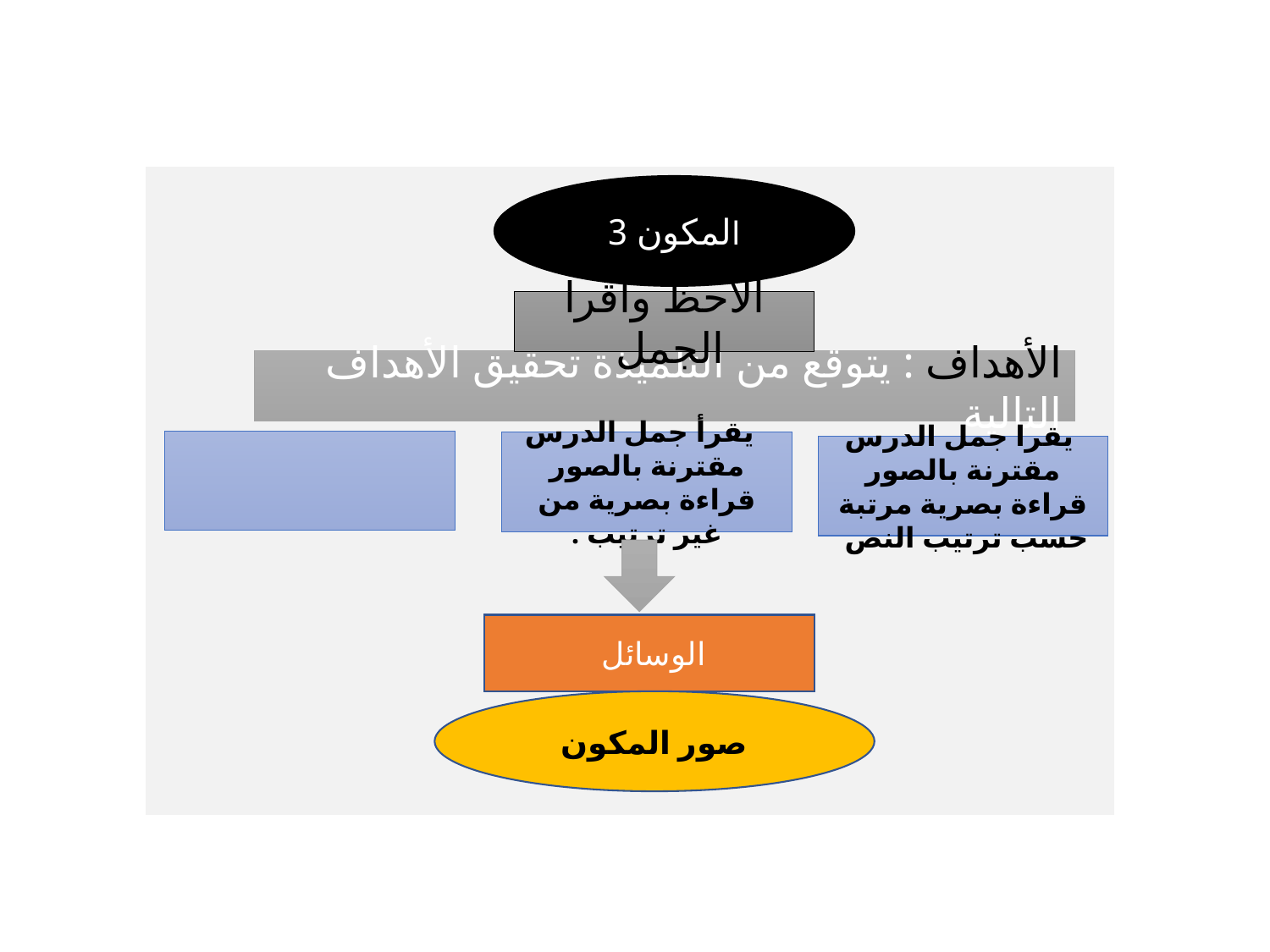

المكون 3
ألاحظ واقرا الجمل

  يقرأ جمل الدرس مقترنة بالصور قراءة بصرية من غير ترتيب .
 يقرا جمل الدرس مقترنة بالصور قراءة بصرية مرتبة حسب ترتيب النص

الوسائل
 صور المكون
الأهداف : يتوقع من التلميذة تحقيق الأهداف التالية